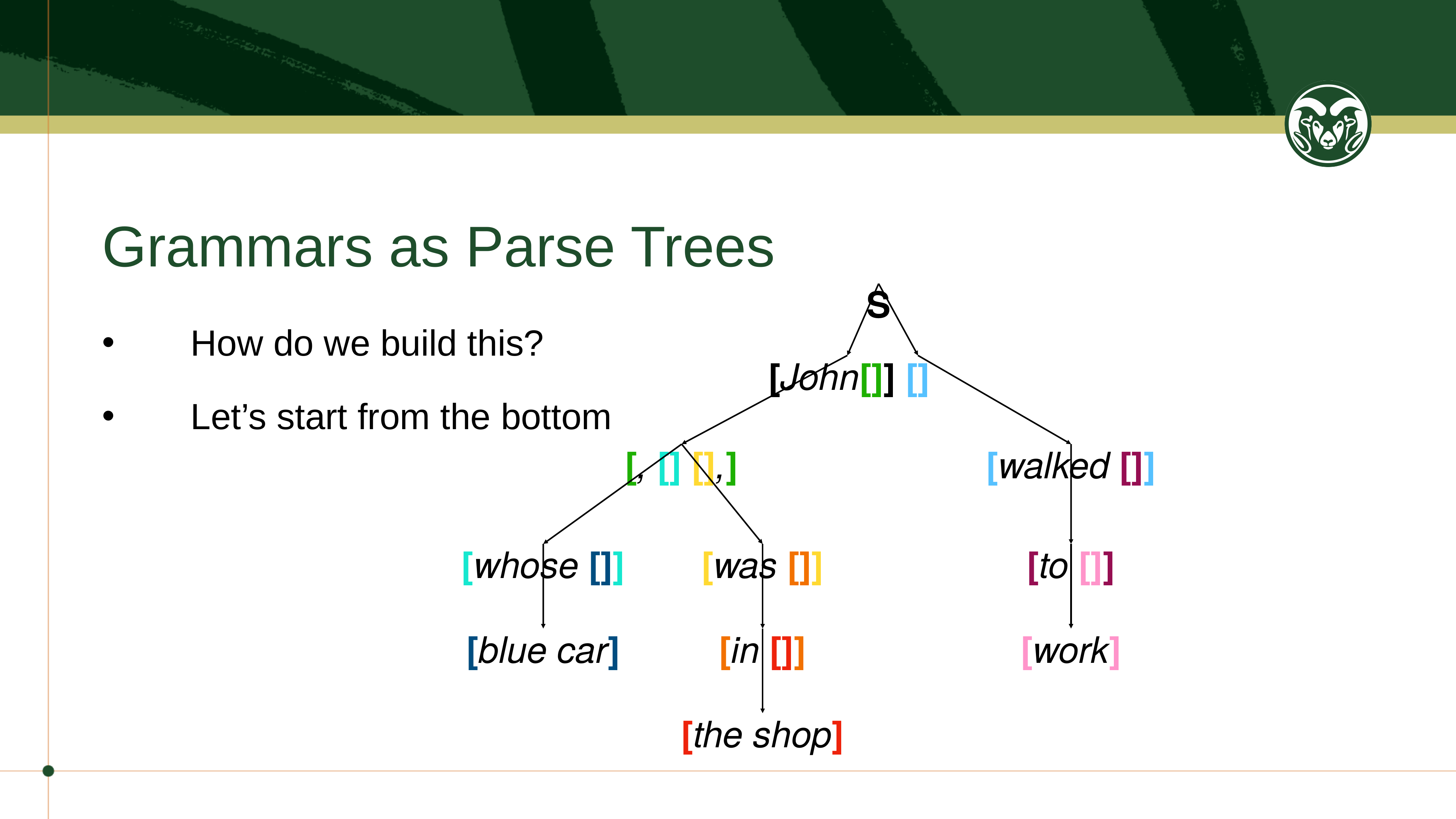

# Grammars as Parse Trees
S
[John[]]
[]
[, [] [],]
[walked []]
[whose []]
[was []]
[to []]
[blue car]
[in []]
[work]
[the shop]
How do we build this?
Let’s start from the bottom
15